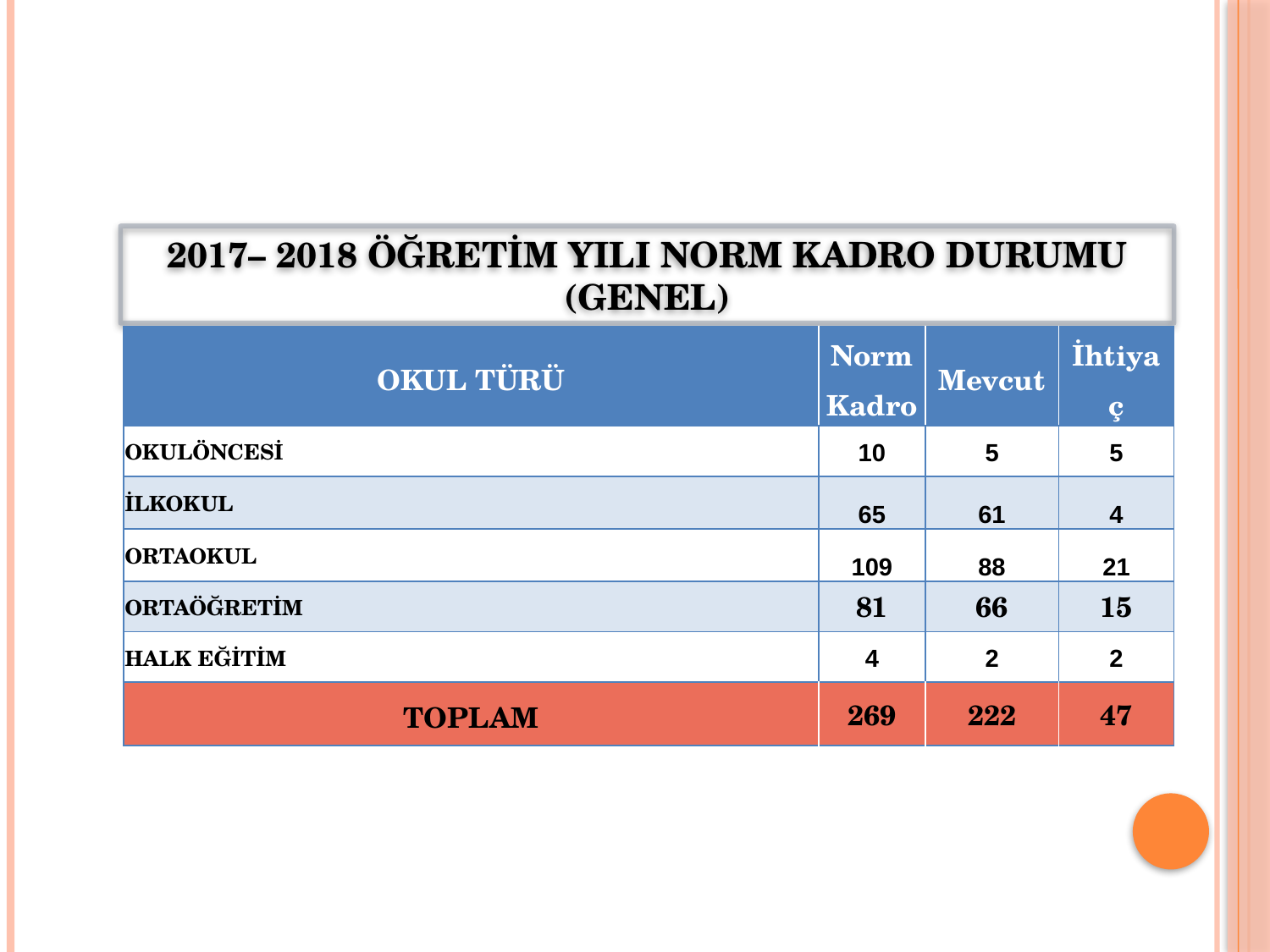

2017– 2018 ÖĞRETİM YILI NORM KADRO DURUMU (GENEL)
| OKUL TÜRÜ | Norm Kadro | Mevcut | İhtiyaç |
| --- | --- | --- | --- |
| OKULÖNCESİ | 10 | 5 | 5 |
| İLKOKUL | 65 | 61 | 4 |
| ORTAOKUL | 109 | 88 | 21 |
| ORTAÖĞRETİM | 81 | 66 | 15 |
| HALK EĞİTİM | 4 | 2 | 2 |
| TOPLAM | 269 | 222 | 47 |
8